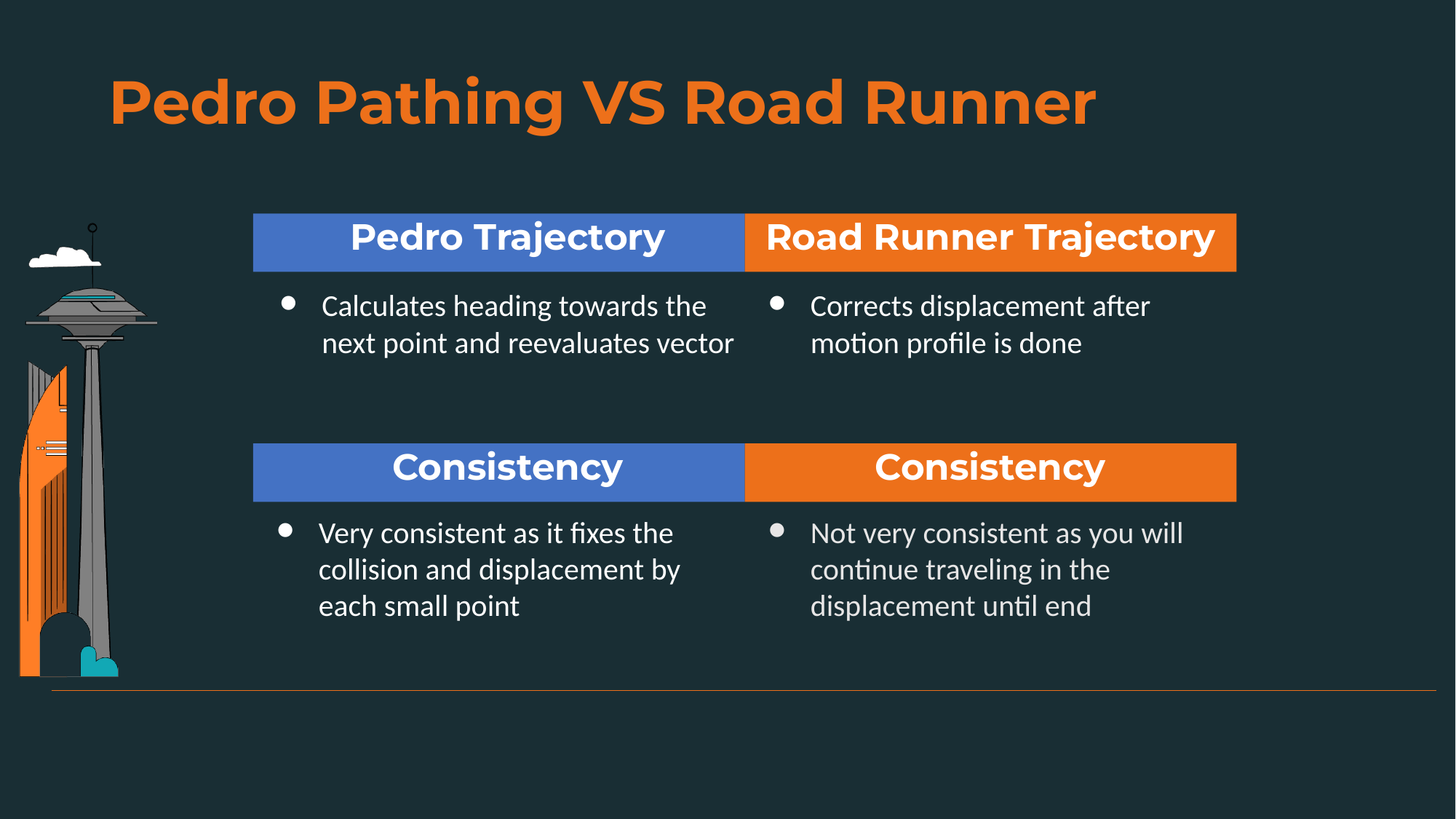

# Pedro Pathing VS Road Runner
Pedro Trajectory
Road Runner Trajectory
Calculates heading towards the next point and reevaluates vector
Corrects displacement after motion profile is done
Consistency
Consistency
Very consistent as it fixes the collision and displacement by each small point
Not very consistent as you will continue traveling in the displacement until end